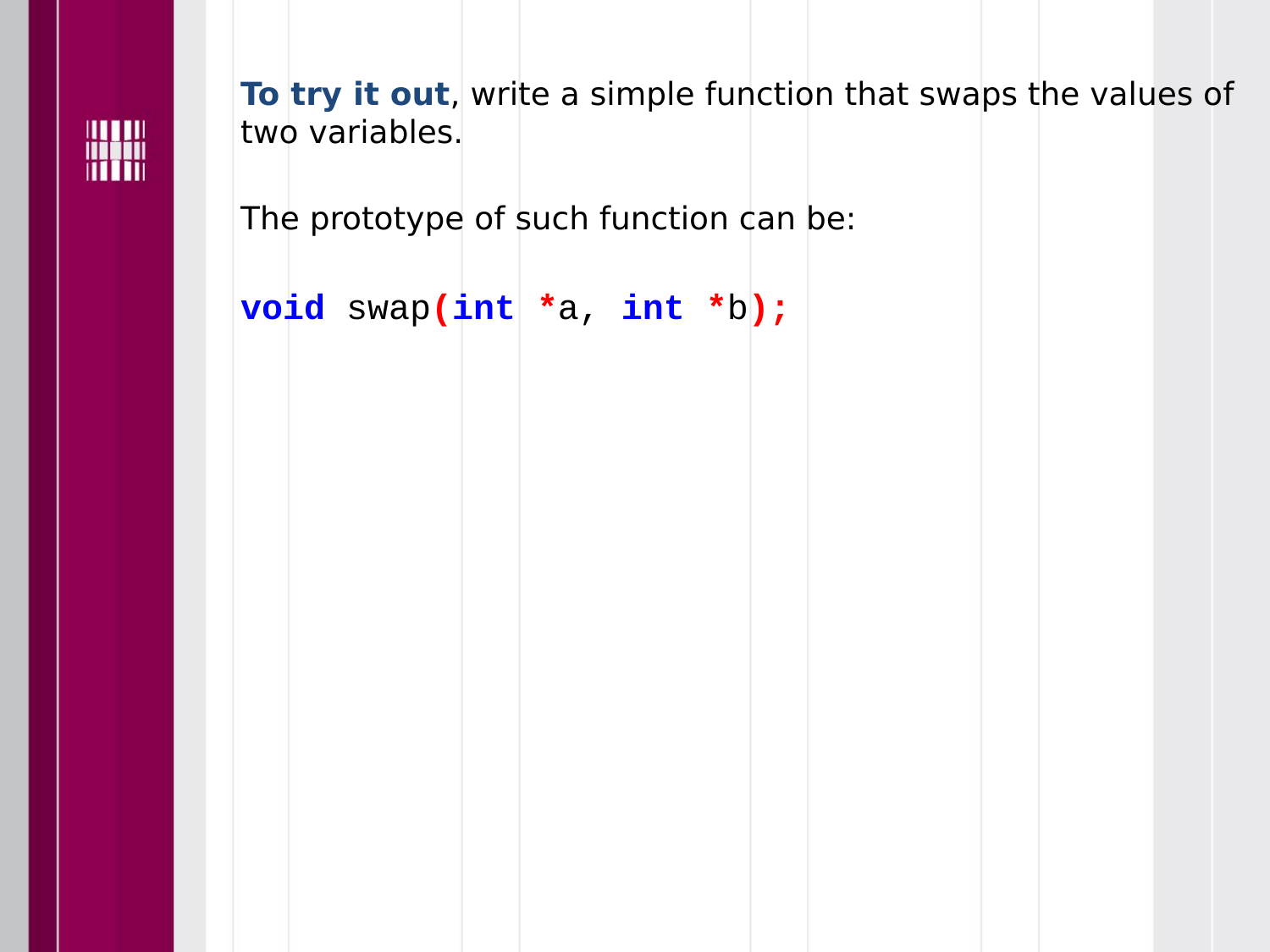

To try it out, write a simple function that swaps the values of two variables.

The prototype of such function can be:

void swap(int *a, int *b);